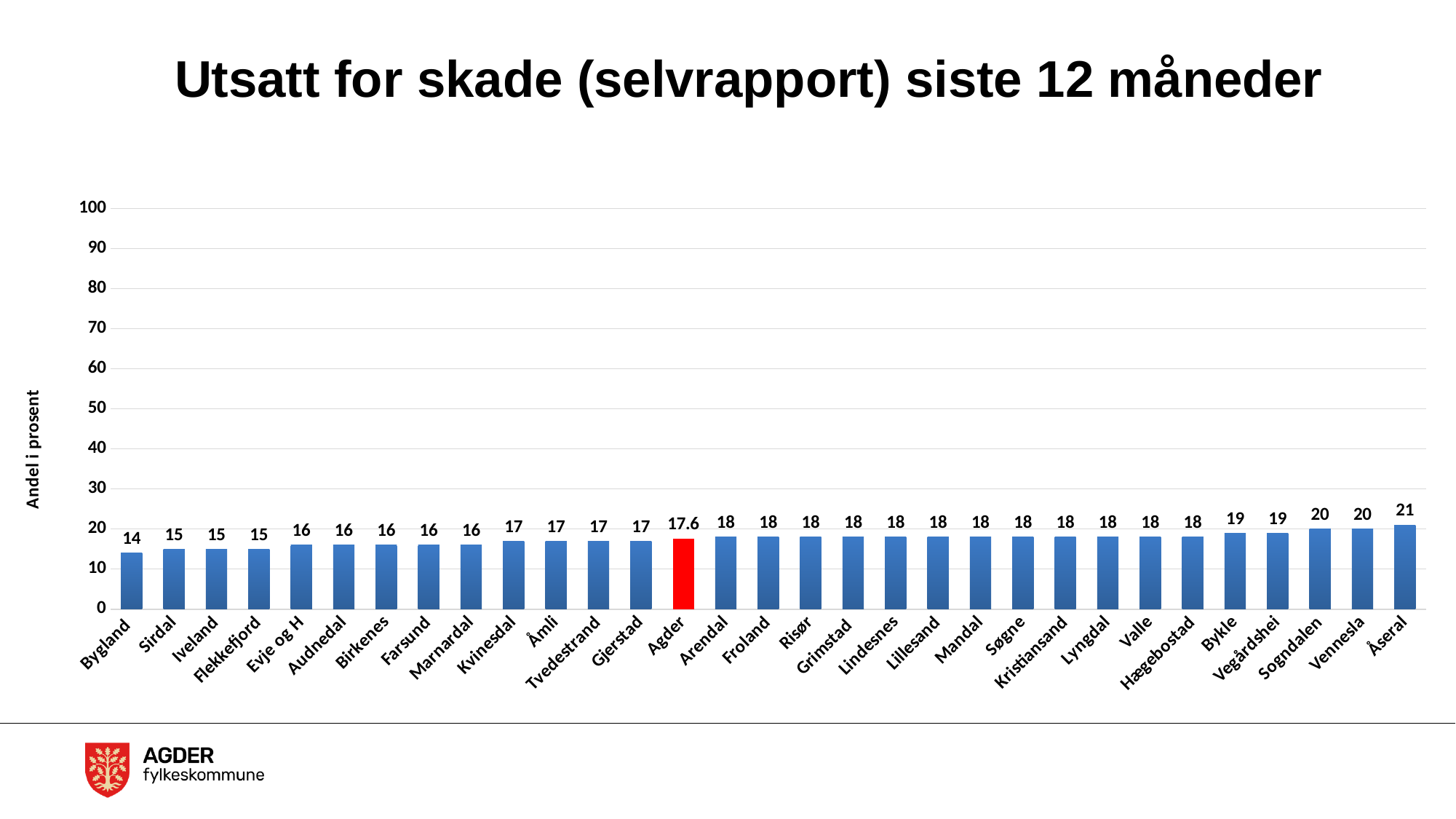

# Utsatt for skade (selvrapport) siste 12 måneder

### Chart:

| Category | Totalt |
|---|---|
| Bygland  | 14.0 |
| Sirdal | 15.0 |
| Iveland | 15.0 |
| Flekkefjord | 15.0 |
| Evje og H | 16.0 |
| Audnedal | 16.0 |
| Birkenes | 16.0 |
| Farsund | 16.0 |
| Marnardal | 16.0 |
| Kvinesdal | 17.0 |
| Åmli | 17.0 |
| Tvedestrand | 17.0 |
| Gjerstad | 17.0 |
| Agder | 17.6 |
| Arendal | 18.0 |
| Froland | 18.0 |
| Risør | 18.0 |
| Grimstad  | 18.0 |
| Lindesnes | 18.0 |
| Lillesand | 18.0 |
| Mandal | 18.0 |
| Søgne | 18.0 |
| Kristiansand | 18.0 |
| Lyngdal | 18.0 |
| Valle | 18.0 |
| Hægebostad | 18.0 |
| Bykle | 19.0 |
| Vegårdshei | 19.0 |
| Sogndalen | 20.0 |
| Vennesla | 20.0 |
| Åseral | 21.0 |